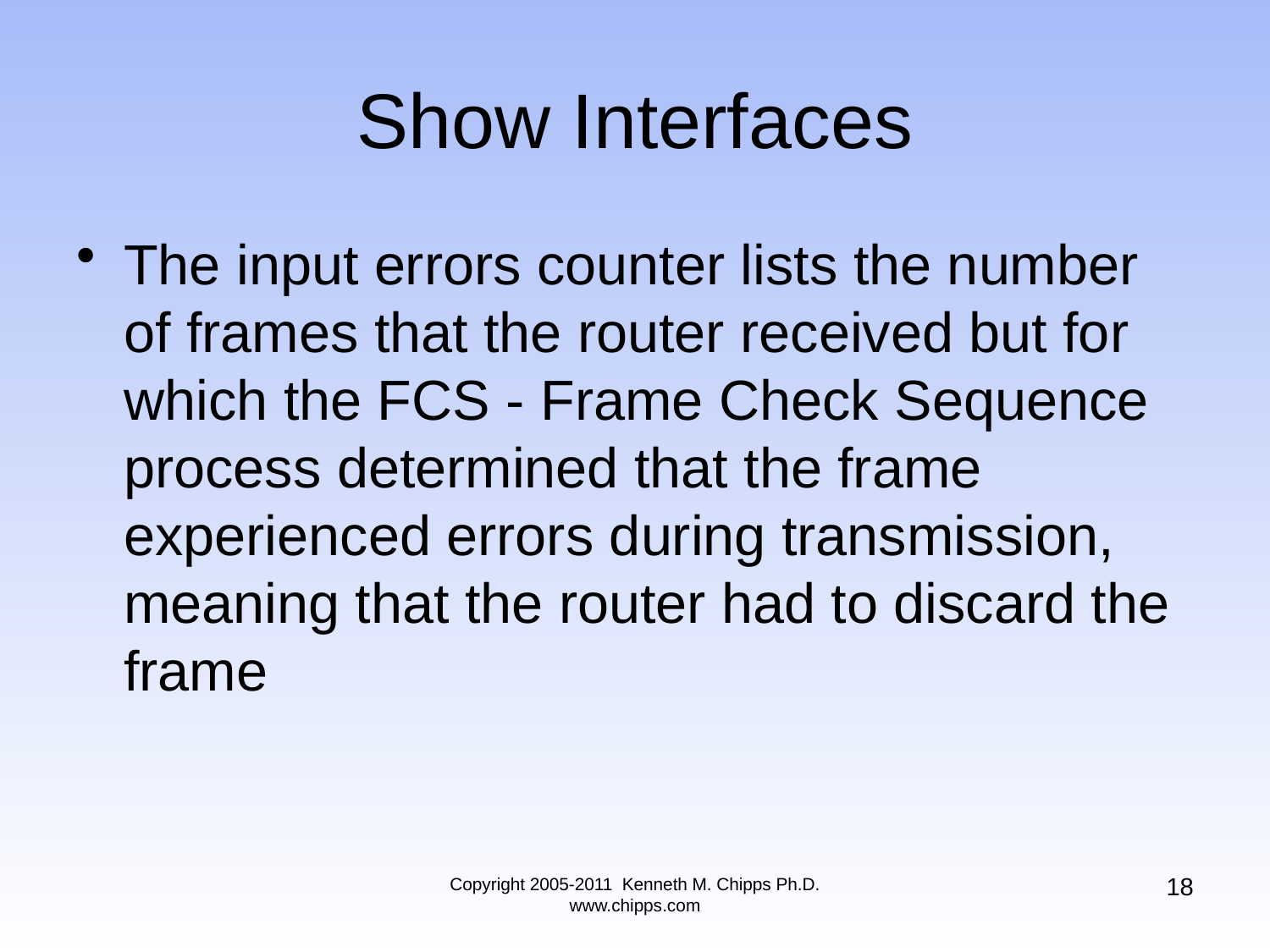

# Show Interfaces
The input errors counter lists the number of frames that the router received but for which the FCS - Frame Check Sequence process determined that the frame experienced errors during transmission, meaning that the router had to discard the frame
18
Copyright 2005-2011  Kenneth M. Chipps Ph.D. www.chipps.com